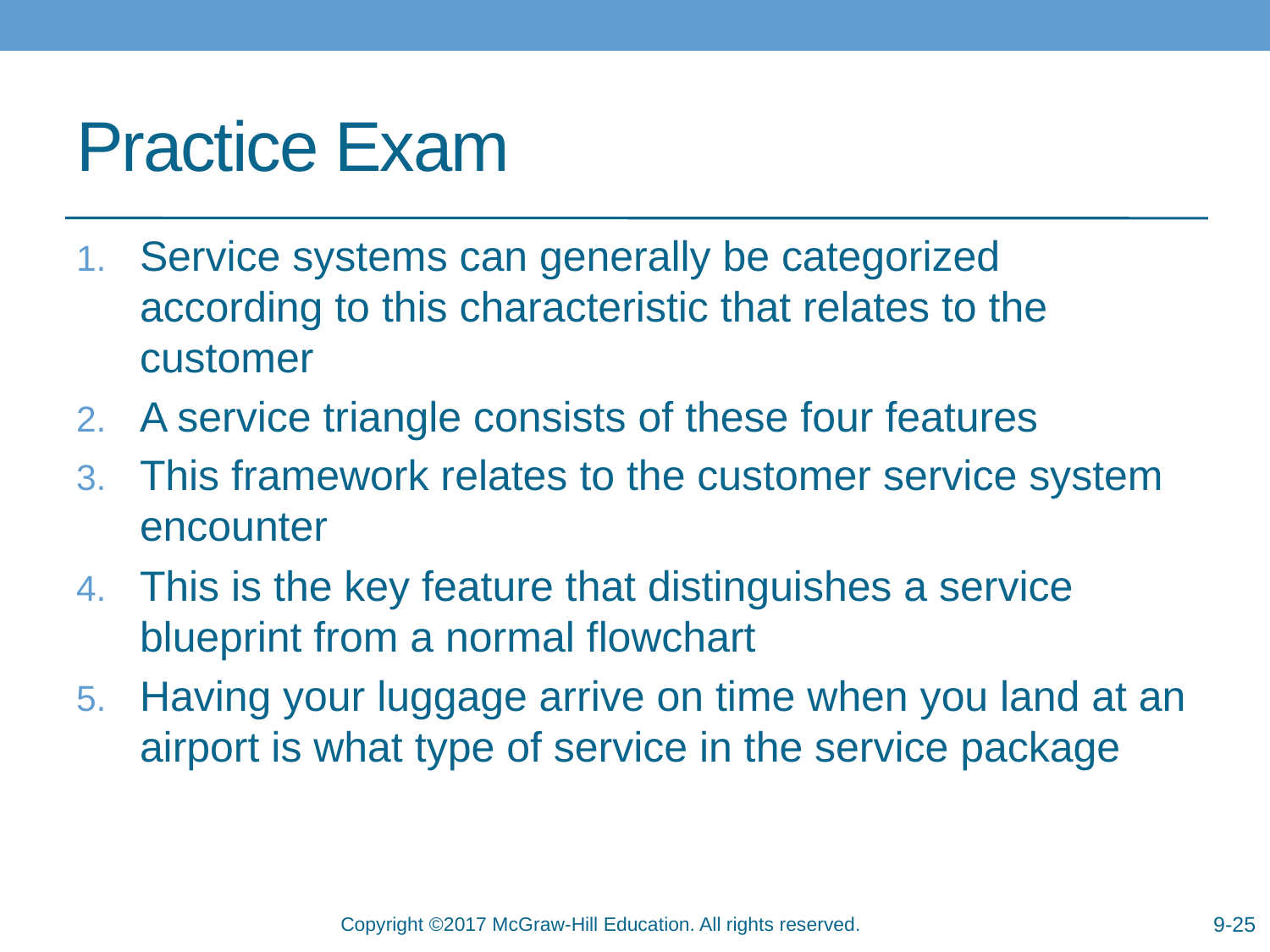

# Practice Exam
Service systems can generally be categorized according to this characteristic that relates to the customer
A service triangle consists of these four features
This framework relates to the customer service system encounter
This is the key feature that distinguishes a service blueprint from a normal flowchart
Having your luggage arrive on time when you land at an airport is what type of service in the service package
9-25